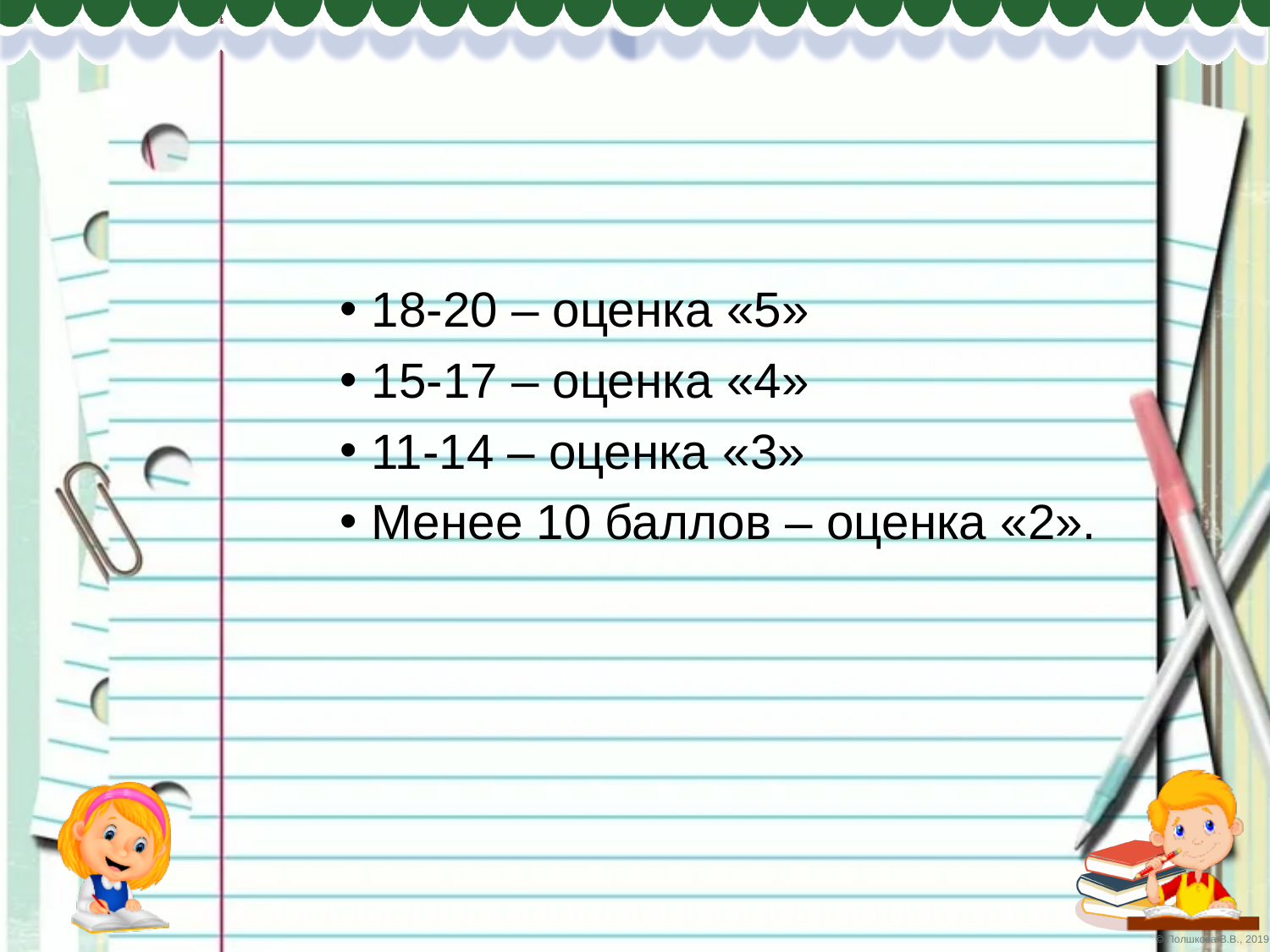

18-20 – оценка «5»
15-17 – оценка «4»
11-14 – оценка «3»
Менее 10 баллов – оценка «2».